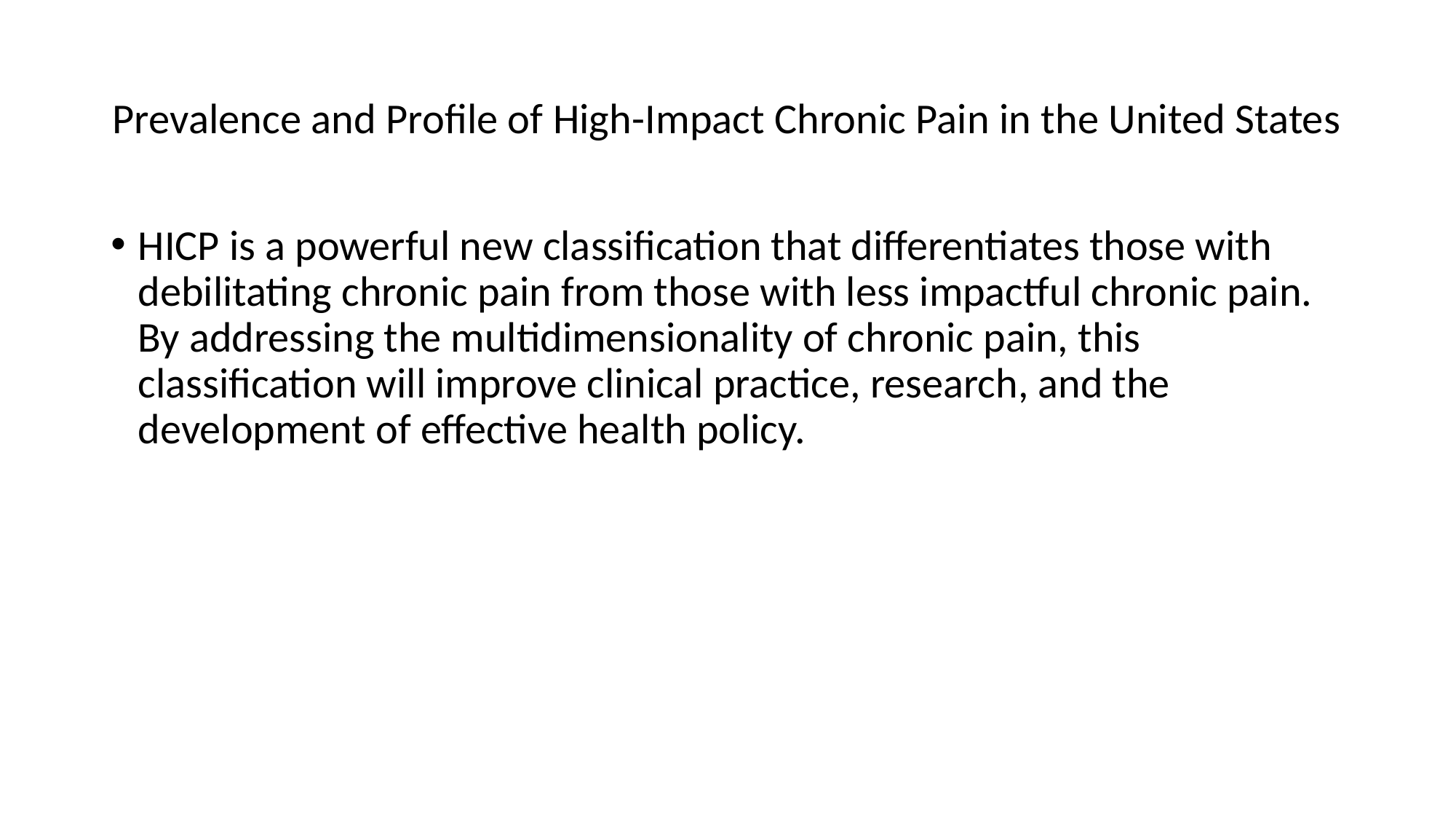

# Prevalence and Profile of High-Impact Chronic Pain in the United States
HICP is a powerful new classification that differentiates those with debilitating chronic pain from those with less impactful chronic pain. By addressing the multidimensionality of chronic pain, this classification will improve clinical practice, research, and the development of effective health policy.